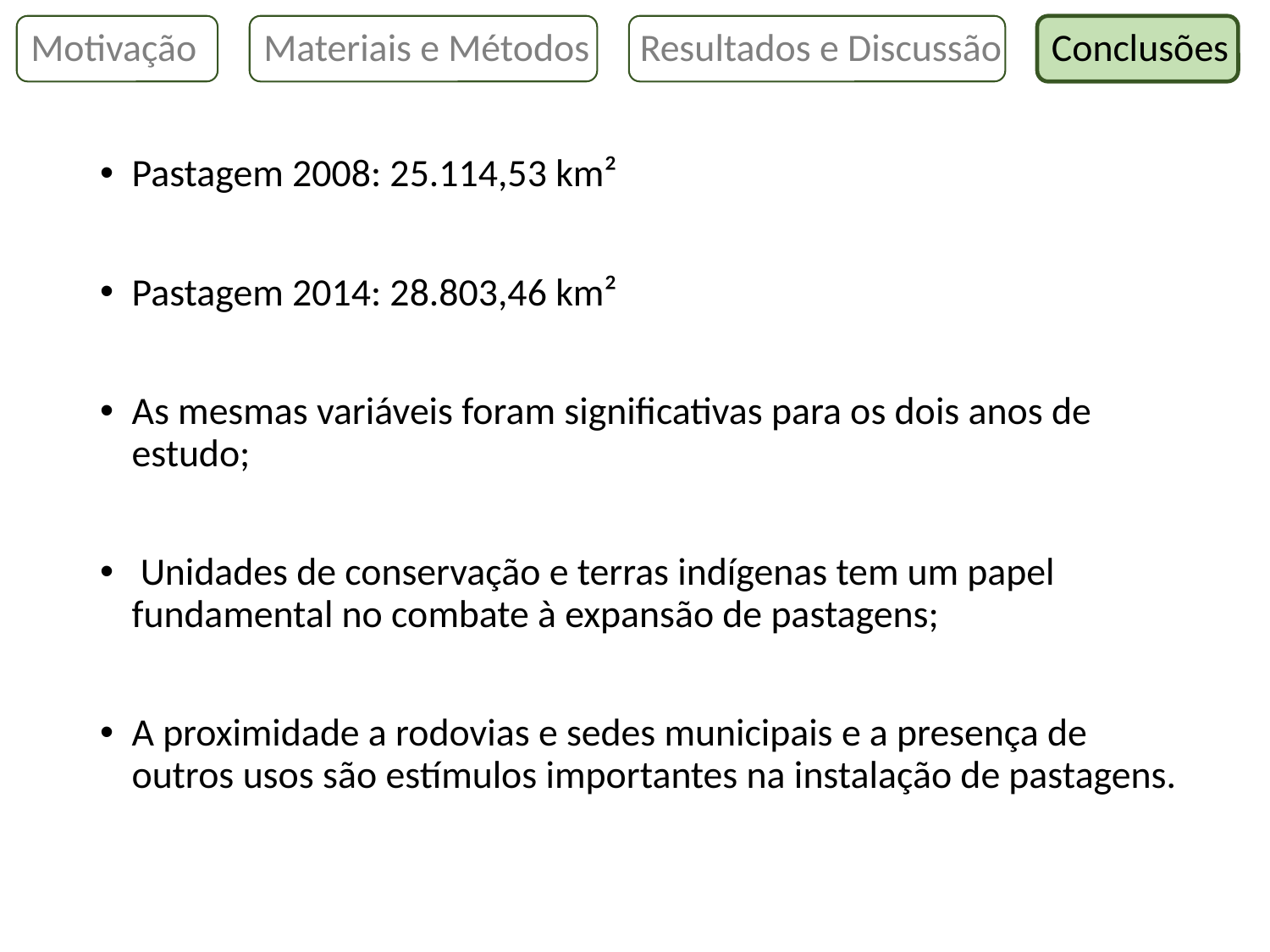

Motivação

Materiais e Métodos
Resultados e Discussão

Conclusões
Pastagem 2008: 25.114,53 km²

Pastagem 2014: 28.803,46 km²

As mesmas variáveis foram significativas para os dois anos de estudo;

 Unidades de conservação e terras indígenas tem um papel fundamental no combate à expansão de pastagens;

A proximidade a rodovias e sedes municipais e a presença de outros usos são estímulos importantes na instalação de pastagens.